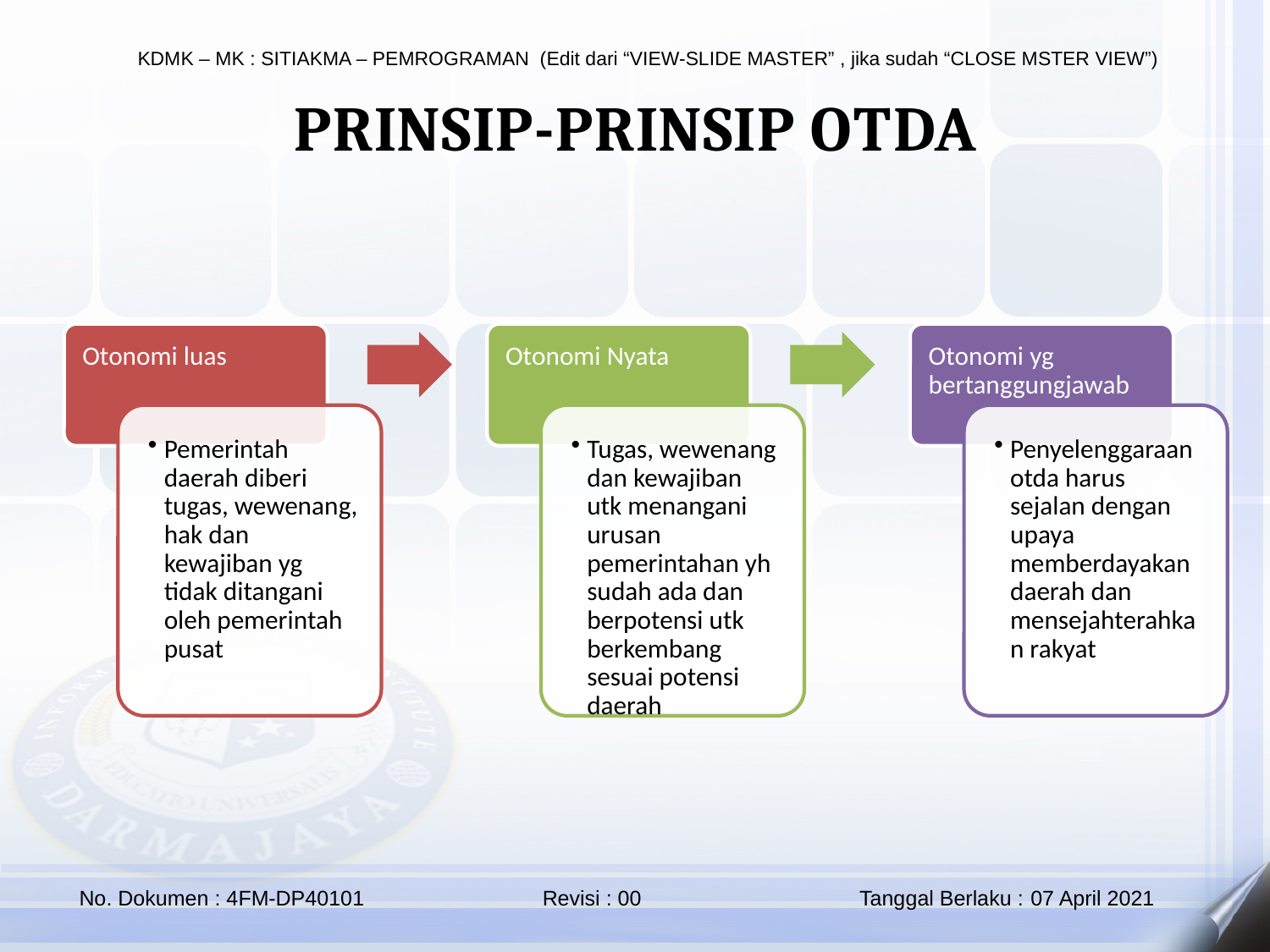

PRINSIP-PRINSIP OTDA
Otonomi luas
Pemerintah daerah diberi tugas, wewenang, hak dan kewajiban yg tidak ditangani oleh pemerintah pusat

Otonomi Nyata
Tugas, wewenang dan kewajiban utk menangani urusan pemerintahan yh sudah ada dan berpotensi utk berkembang sesuai potensi daerah

Otonomi yg bertanggungjawab
Penyelenggaraan otda harus sejalan dengan upaya memberdayakan daerah dan mensejahterahkan rakyat